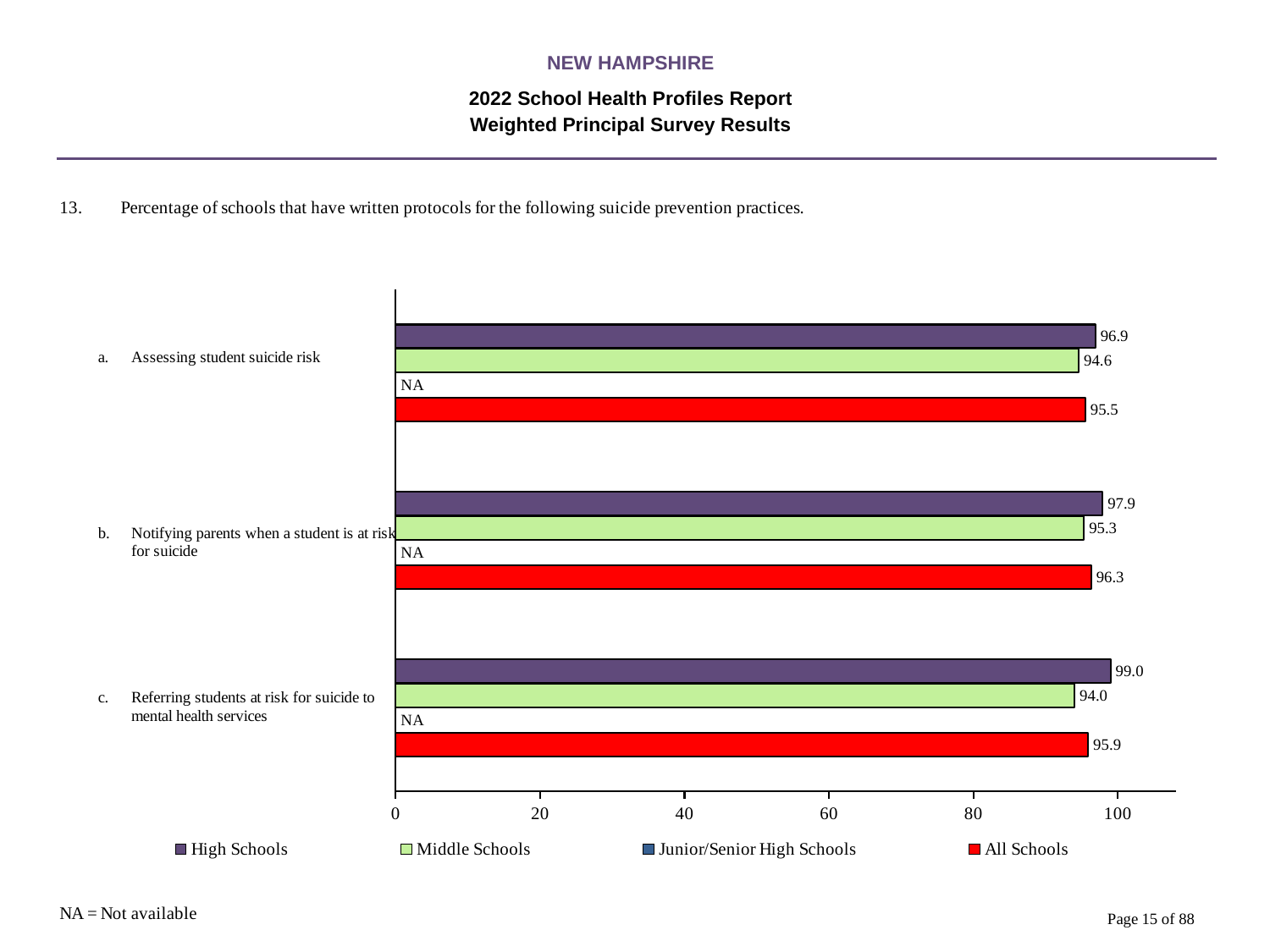

NEW HAMPSHIRE
2022 School Health Profiles Report
Weighted Principal Survey Results

### Chart

| Category | All Schools | Junior/Senior High Schools | Middle Schools | High Schools |
|---|---|---|---|---|
| Referring students at risk for suicide to mental health services | 95.9 | 0.0009 | 94.0 | 99.0 |
| Notifying parents when a student is at risk for suicide | 96.3 | 0.0009 | 95.3 | 97.9 |
| Assessing student suicide risk | 95.5 | 0.0009 | 94.6 | 96.9 |